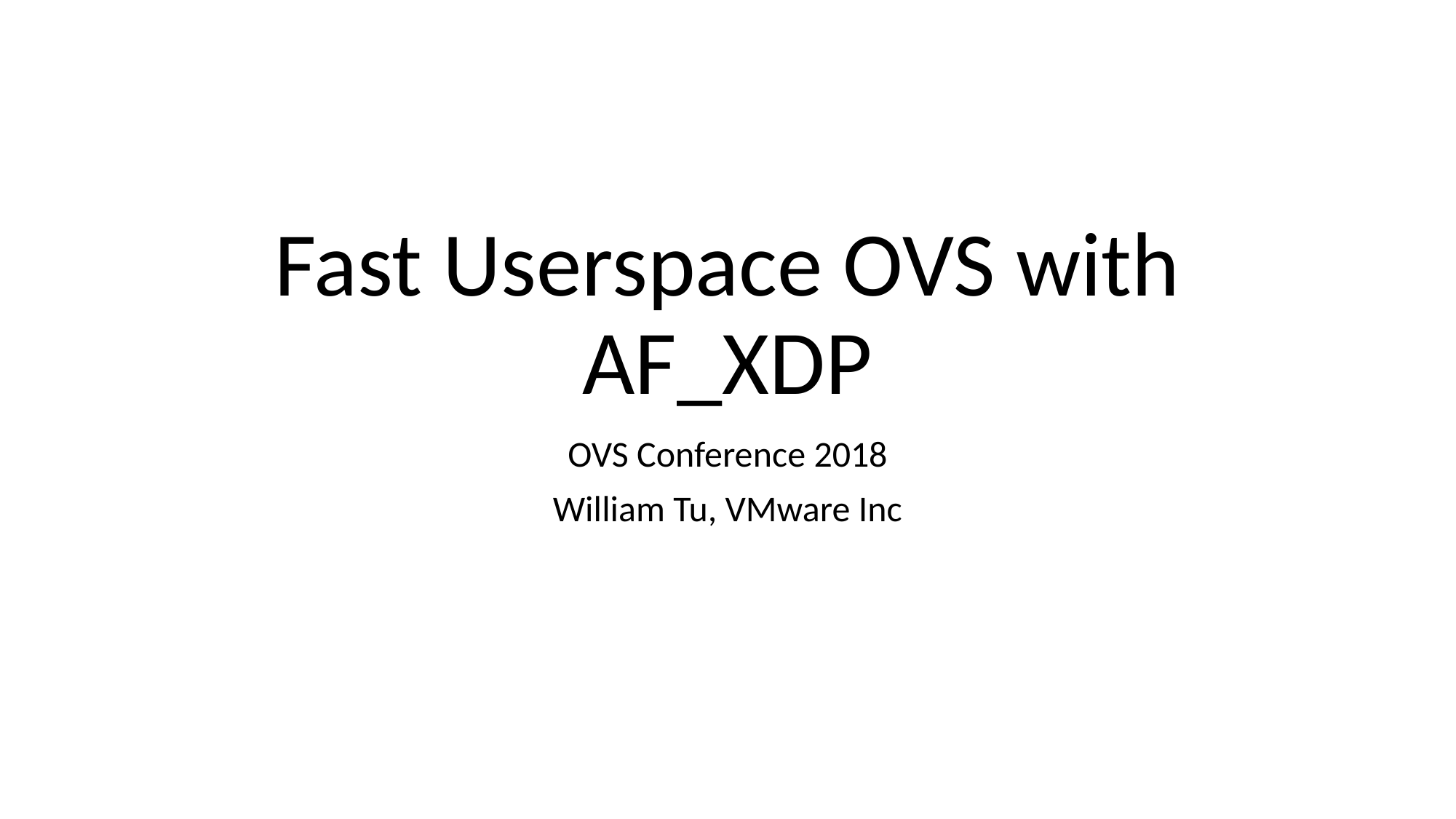

# Fast Userspace OVS with AF_XDP
OVS Conference 2018
William Tu, VMware Inc